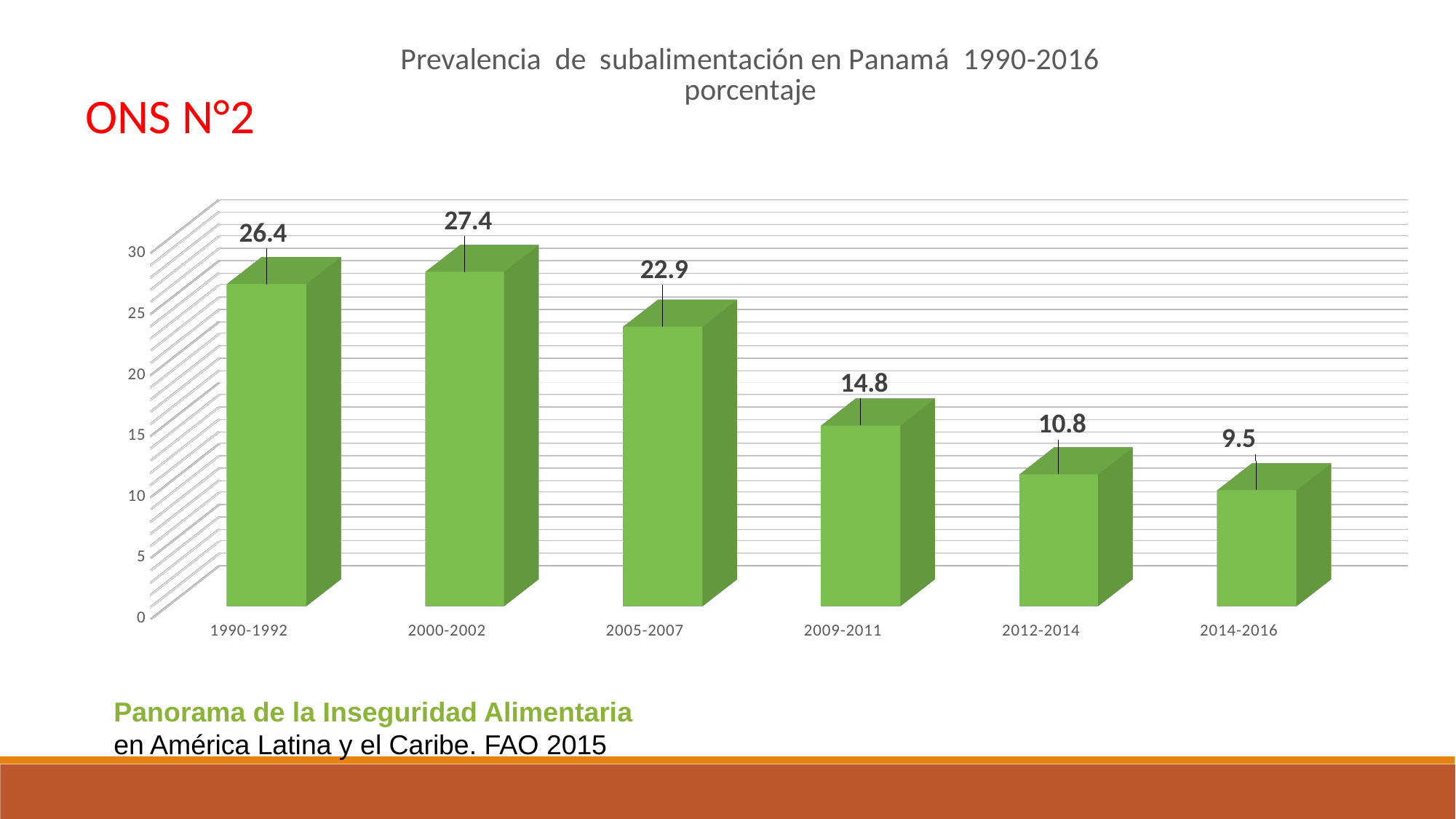

[unsupported chart]

ONS N°2
Panorama de la Inseguridad Alimentaria
en América Latina y el Caribe. FAO 2015